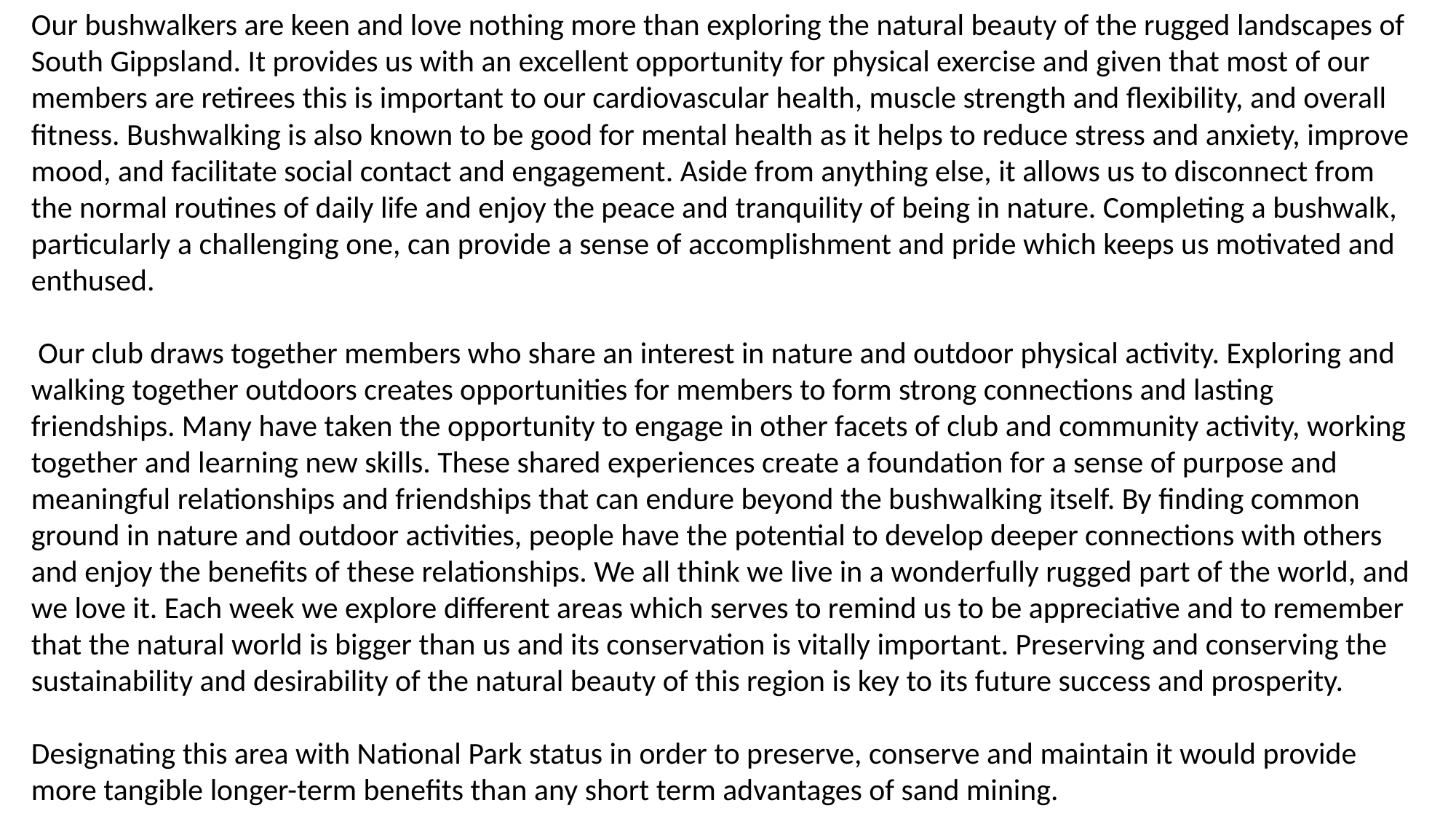

Our bushwalkers are keen and love nothing more than exploring the natural beauty of the rugged landscapes of South Gippsland. It provides us with an excellent opportunity for physical exercise and given that most of our members are retirees this is important to our cardiovascular health, muscle strength and flexibility, and overall fitness. Bushwalking is also known to be good for mental health as it helps to reduce stress and anxiety, improve mood, and facilitate social contact and engagement. Aside from anything else, it allows us to disconnect from the normal routines of daily life and enjoy the peace and tranquility of being in nature. Completing a bushwalk, particularly a challenging one, can provide a sense of accomplishment and pride which keeps us motivated and enthused.

 Our club draws together members who share an interest in nature and outdoor physical activity. Exploring and walking together outdoors creates opportunities for members to form strong connections and lasting friendships. Many have taken the opportunity to engage in other facets of club and community activity, working together and learning new skills. These shared experiences create a foundation for a sense of purpose and meaningful relationships and friendships that can endure beyond the bushwalking itself. By finding common ground in nature and outdoor activities, people have the potential to develop deeper connections with others and enjoy the benefits of these relationships. We all think we live in a wonderfully rugged part of the world, and we love it. Each week we explore different areas which serves to remind us to be appreciative and to remember that the natural world is bigger than us and its conservation is vitally important. Preserving and conserving the sustainability and desirability of the natural beauty of this region is key to its future success and prosperity.

Designating this area with National Park status in order to preserve, conserve and maintain it would provide more tangible longer-term benefits than any short term advantages of sand mining.